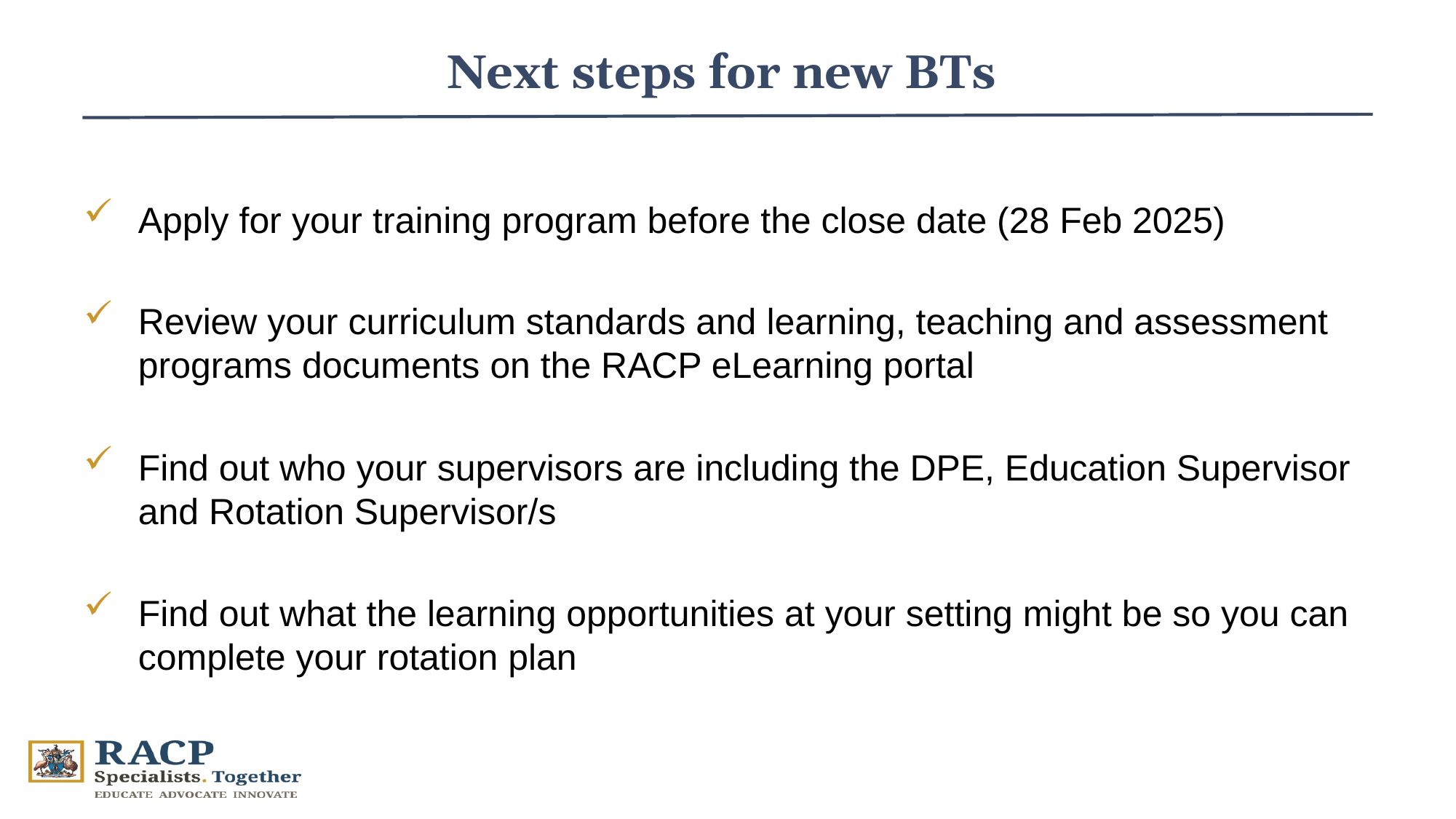

# Next steps for new BTs

Apply for your training program before the close date (28 Feb 2025)

Review your curriculum standards and learning, teaching and assessment programs documents on the RACP eLearning portal

Find out who your supervisors are including the DPE, Education Supervisor and Rotation Supervisor/s

Find out what the learning opportunities at your setting might be so you can complete your rotation plan